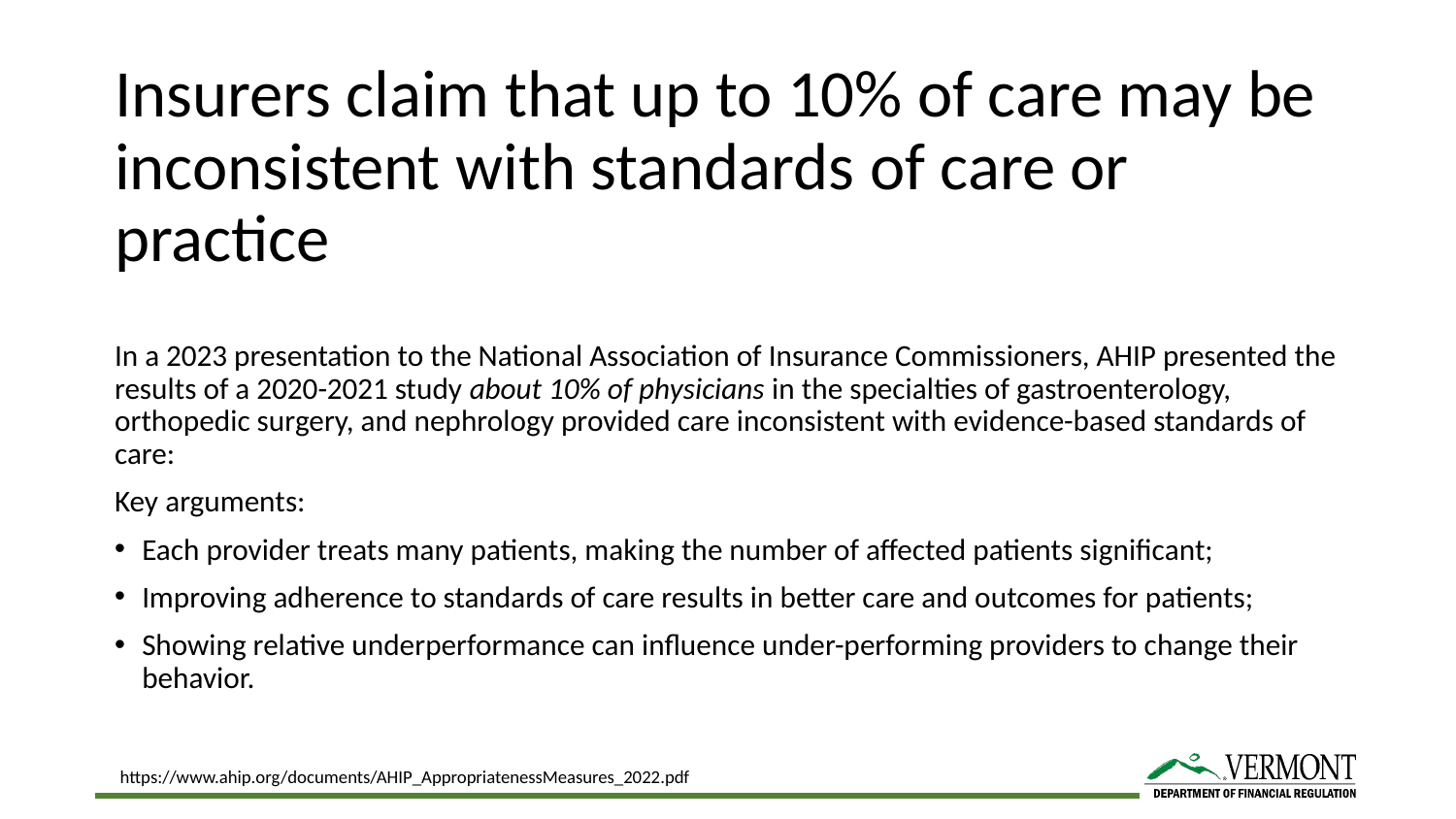

# Insurers claim that up to 10% of care may be inconsistent with standards of care or practice

In a 2023 presentation to the National Association of Insurance Commissioners, AHIP presented the results of a 2020-2021 study about 10% of physicians in the specialties of gastroenterology, orthopedic surgery, and nephrology provided care inconsistent with evidence-based standards of care:
Key arguments:
Each provider treats many patients, making the number of affected patients significant;
Improving adherence to standards of care results in better care and outcomes for patients;
Showing relative underperformance can influence under-performing providers to change their behavior.
https://www.ahip.org/documents/AHIP_AppropriatenessMeasures_2022.pdf